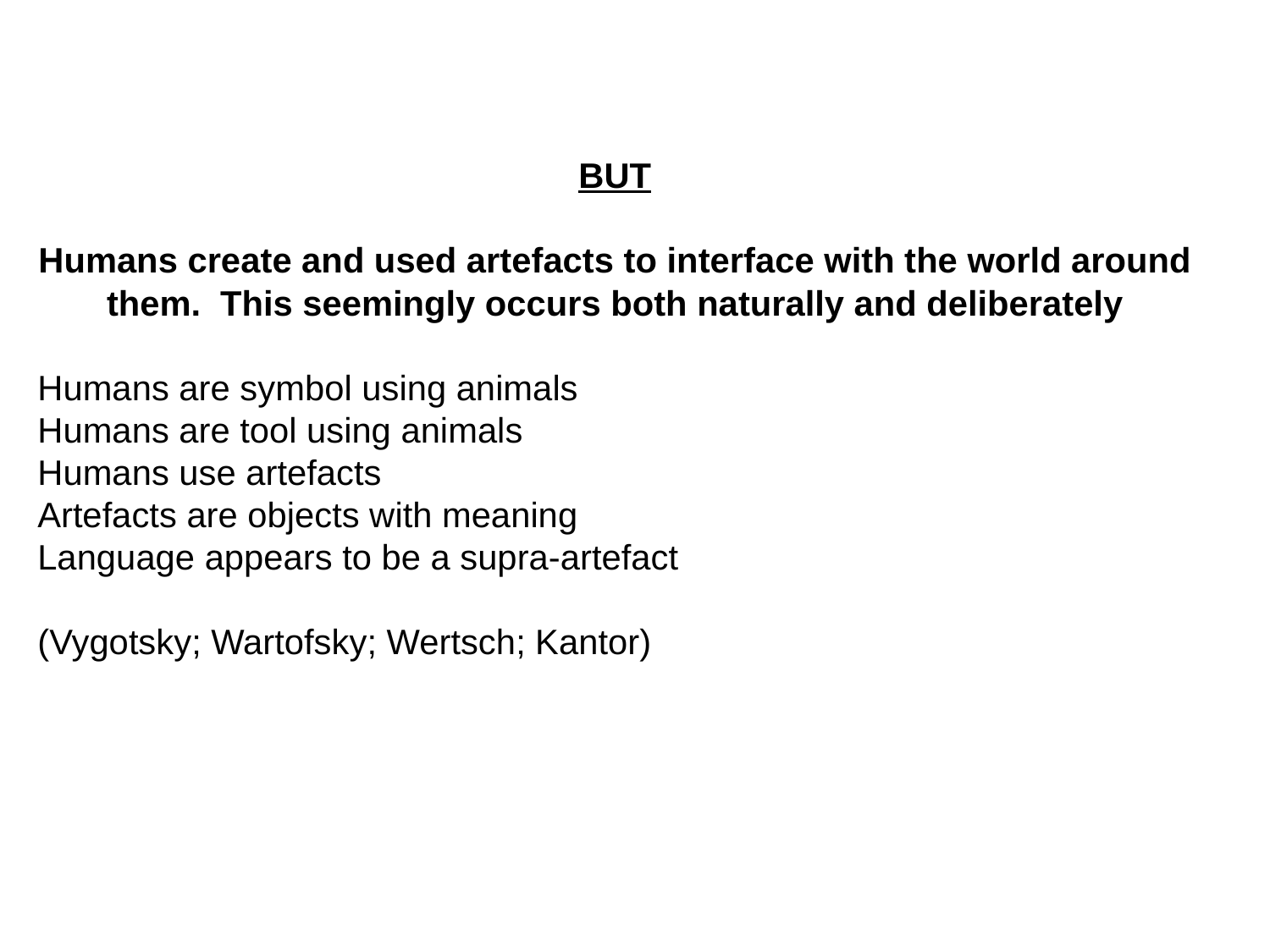

BUT

Humans create and used artefacts to interface with the world around them.  This seemingly occurs both naturally and deliberately

Humans are symbol using animals
Humans are tool using animals
Humans use artefacts
Artefacts are objects with meaning
Language appears to be a supra-artefact

(Vygotsky; Wartofsky; Wertsch; Kantor)